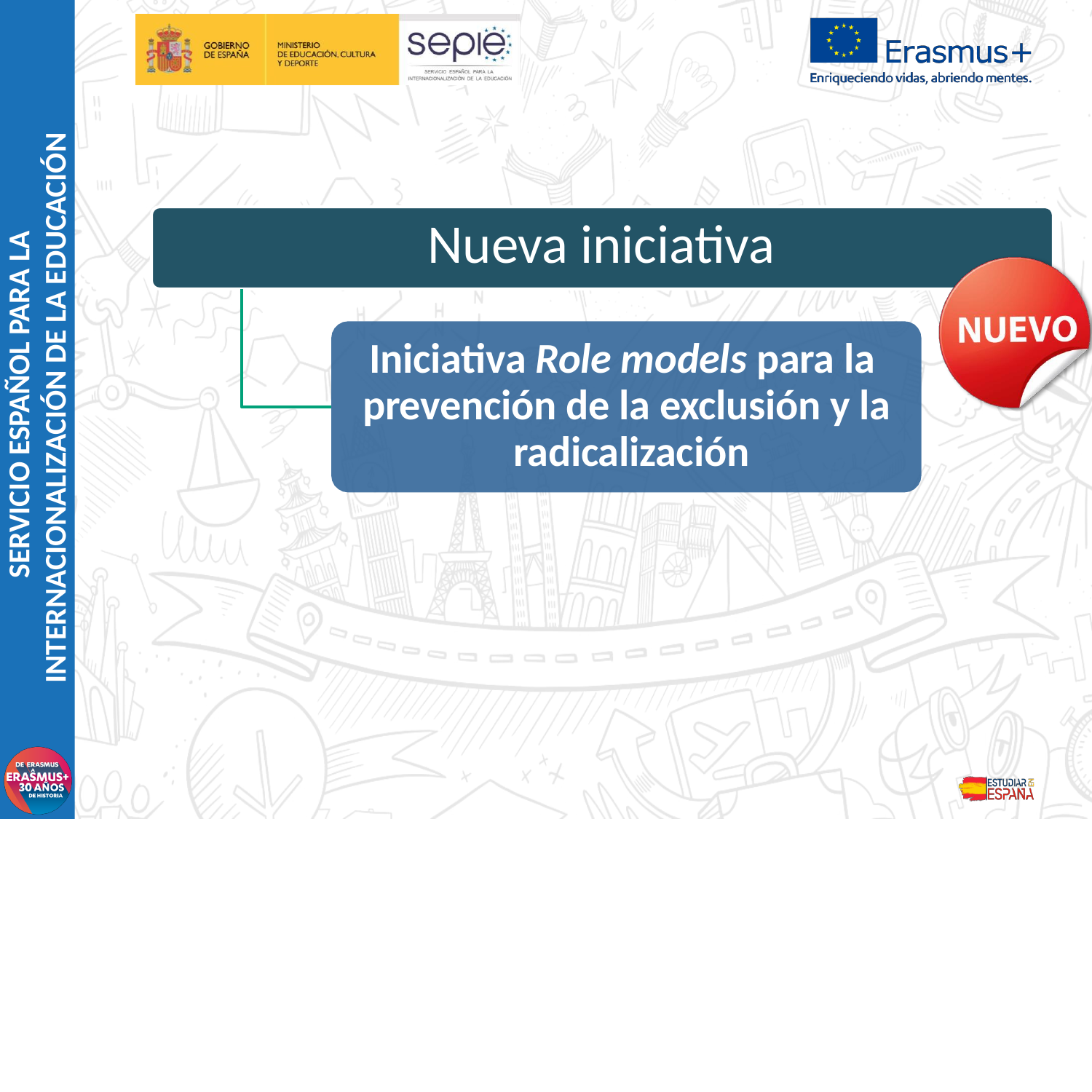

SERVICIO ESPAÑOL PARA LA
INTERNACIONALIZACIÓN DE LA EDUCACIÓN

# Nueva iniciativa

Iniciativa Role models para la  prevención de la exclusión y la  radicalización